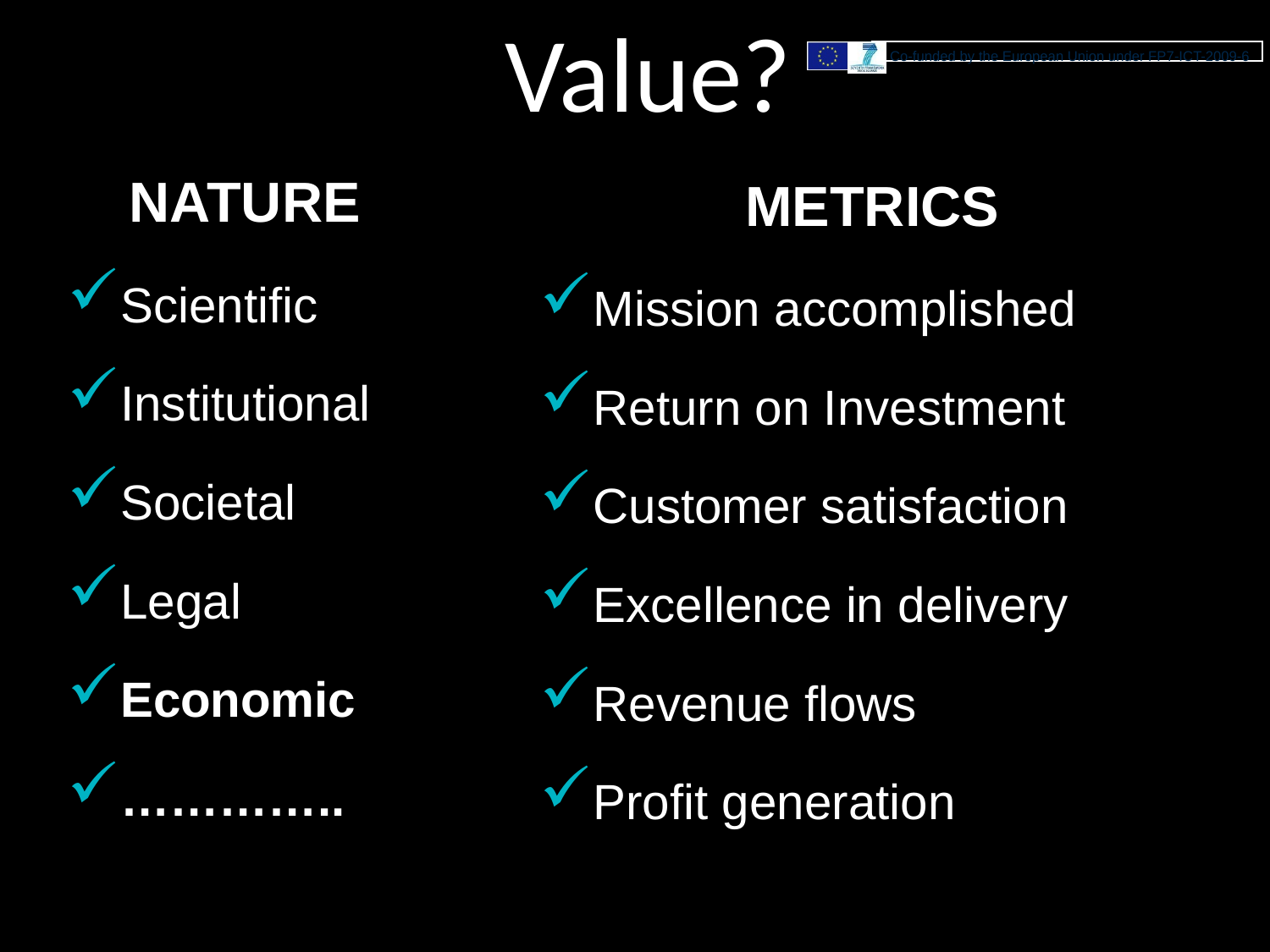

# Value?
NATURE
Scientific
Institutional
Societal
Legal
Economic
…………..

METRICS
Mission accomplished
Return on Investment
Customer satisfaction
Excellence in delivery
Revenue flows
Profit generation